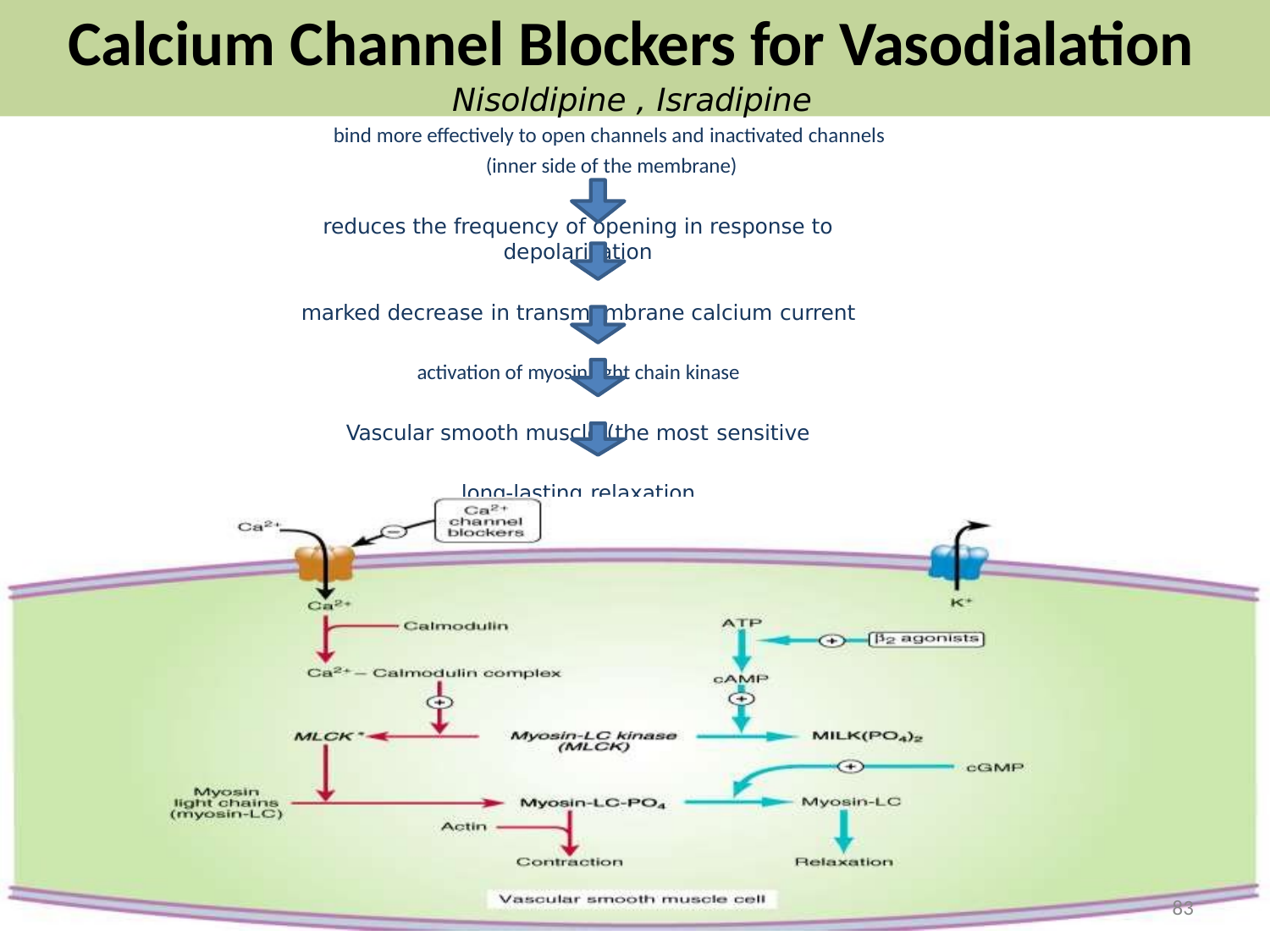

# Calcium Channel Blockers for Vasodialation
Nisoldipine , Isradipine
bind more effectively to open channels and inactivated channels  (inner side of the membrane)

reduces the frequency of opening in response to depolarization

marked decrease in transmembrane calcium current

activation of myosin light chain kinase

Vascular smooth muscle (the most sensitive

long-lasting relaxation

83